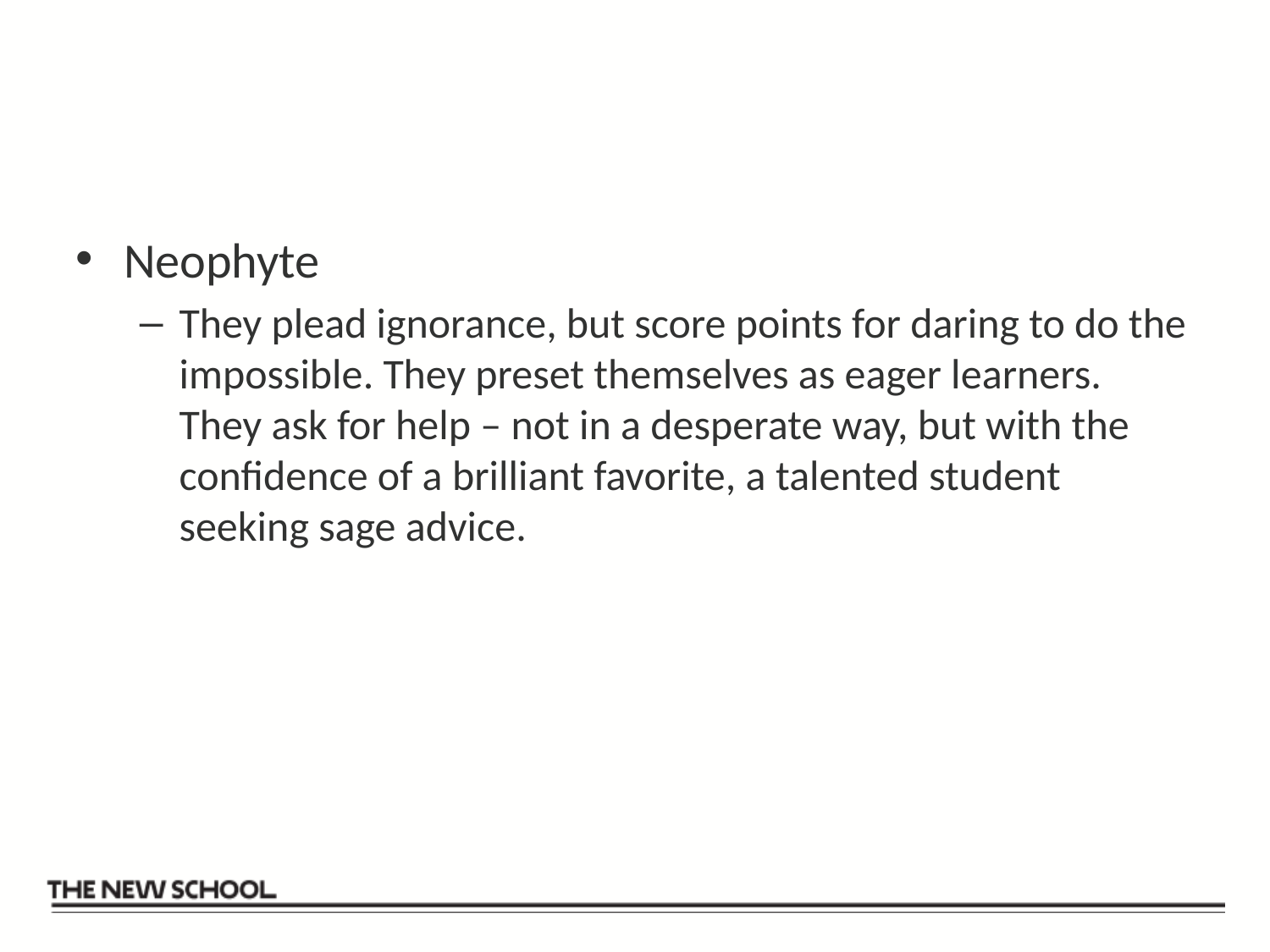

#
Neophyte
They plead ignorance, but score points for daring to do the impossible. They preset themselves as eager learners. They ask for help – not in a desperate way, but with the confidence of a brilliant favorite, a talented student seeking sage advice.